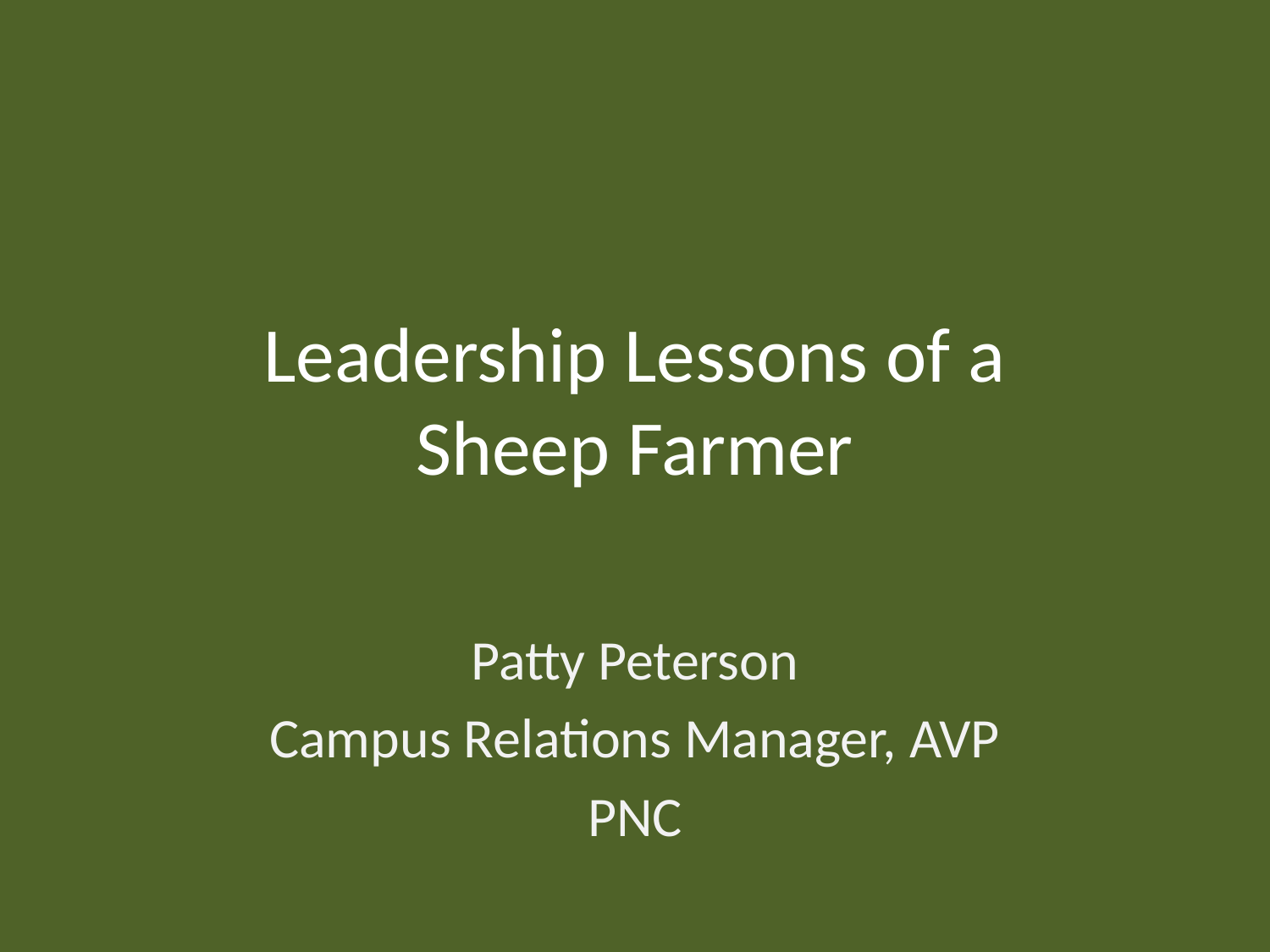

# Leadership Lessons of a Sheep Farmer

Patty Peterson
Campus Relations Manager, AVP
PNC